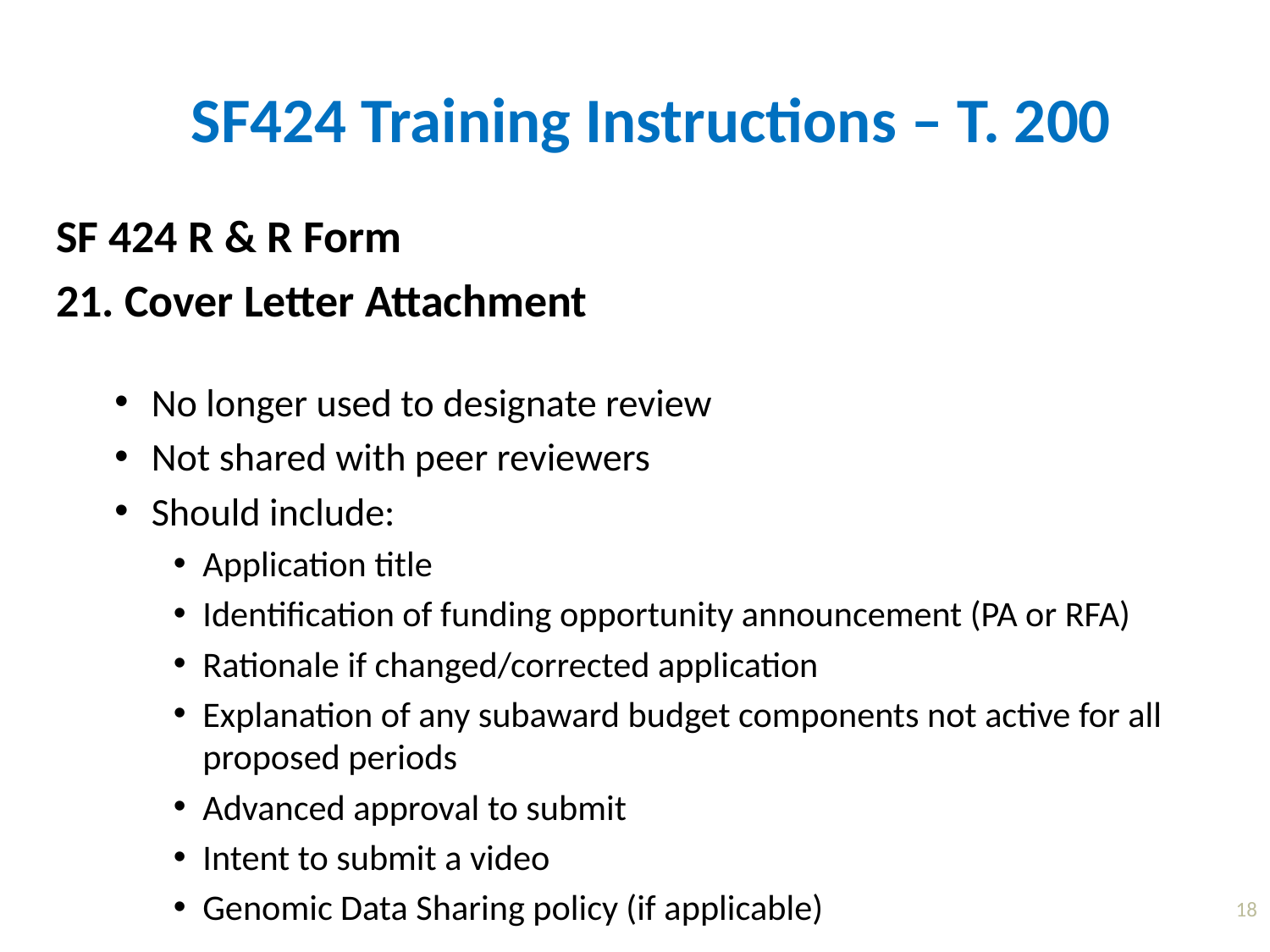

SF424 Training Instructions – T. 200
SF 424 R & R Form
21. Cover Letter Attachment

No longer used to designate review
Not shared with peer reviewers
Should include:
Application title
Identification of funding opportunity announcement (PA or RFA)
Rationale if changed/corrected application
Explanation of any subaward budget components not active for all proposed periods
Advanced approval to submit
Intent to submit a video
Genomic Data Sharing policy (if applicable)

18